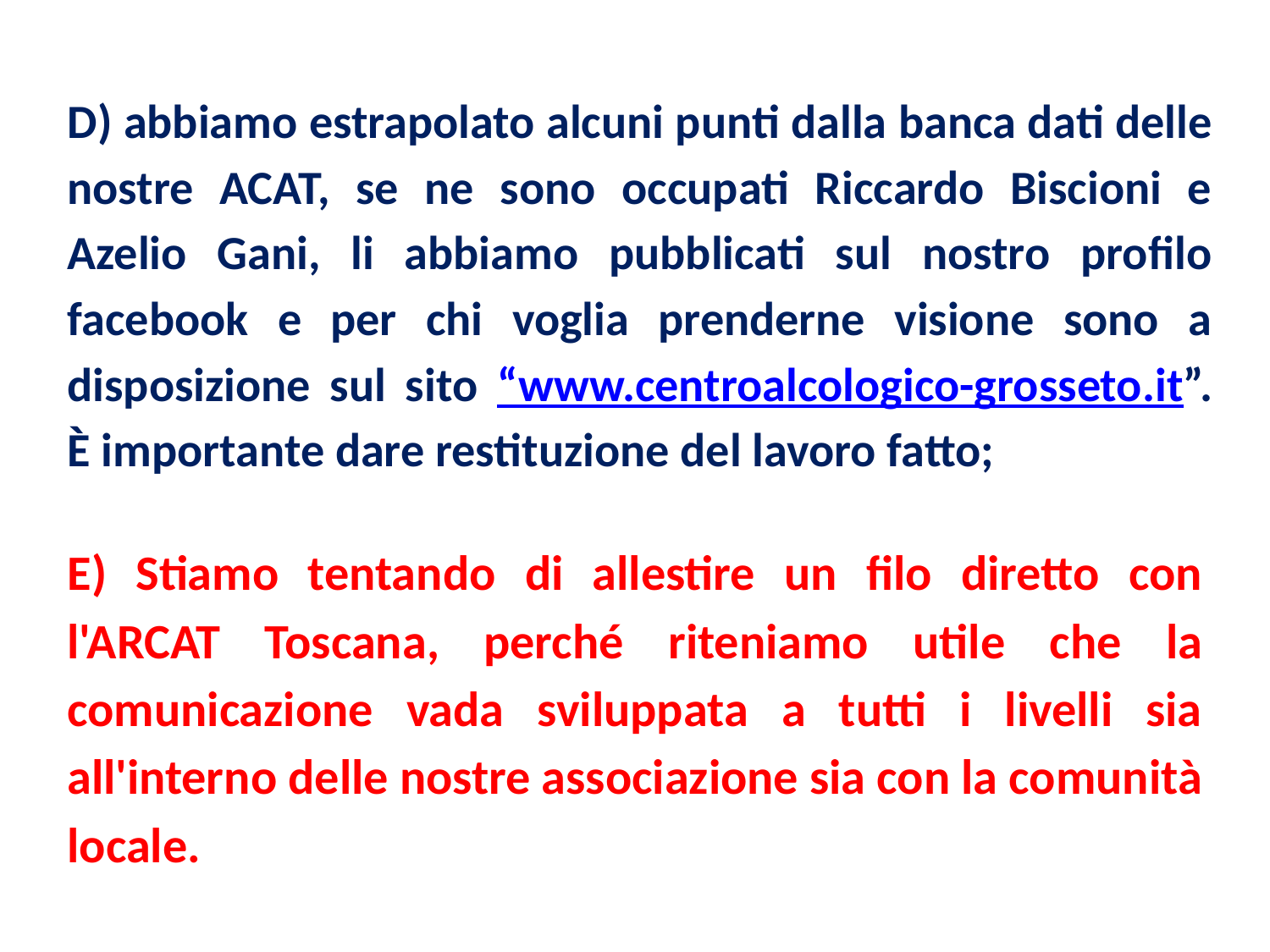

D) abbiamo estrapolato alcuni punti dalla banca dati delle nostre ACAT, se ne sono occupati Riccardo Biscioni e Azelio Gani, li abbiamo pubblicati sul nostro profilo facebook e per chi voglia prenderne visione sono a disposizione sul sito “www.centroalcologico-grosseto.it”. È importante dare restituzione del lavoro fatto;
E) Stiamo tentando di allestire un filo diretto con l'ARCAT Toscana, perché riteniamo utile che la comunicazione vada sviluppata a tutti i livelli sia all'interno delle nostre associazione sia con la comunità locale.